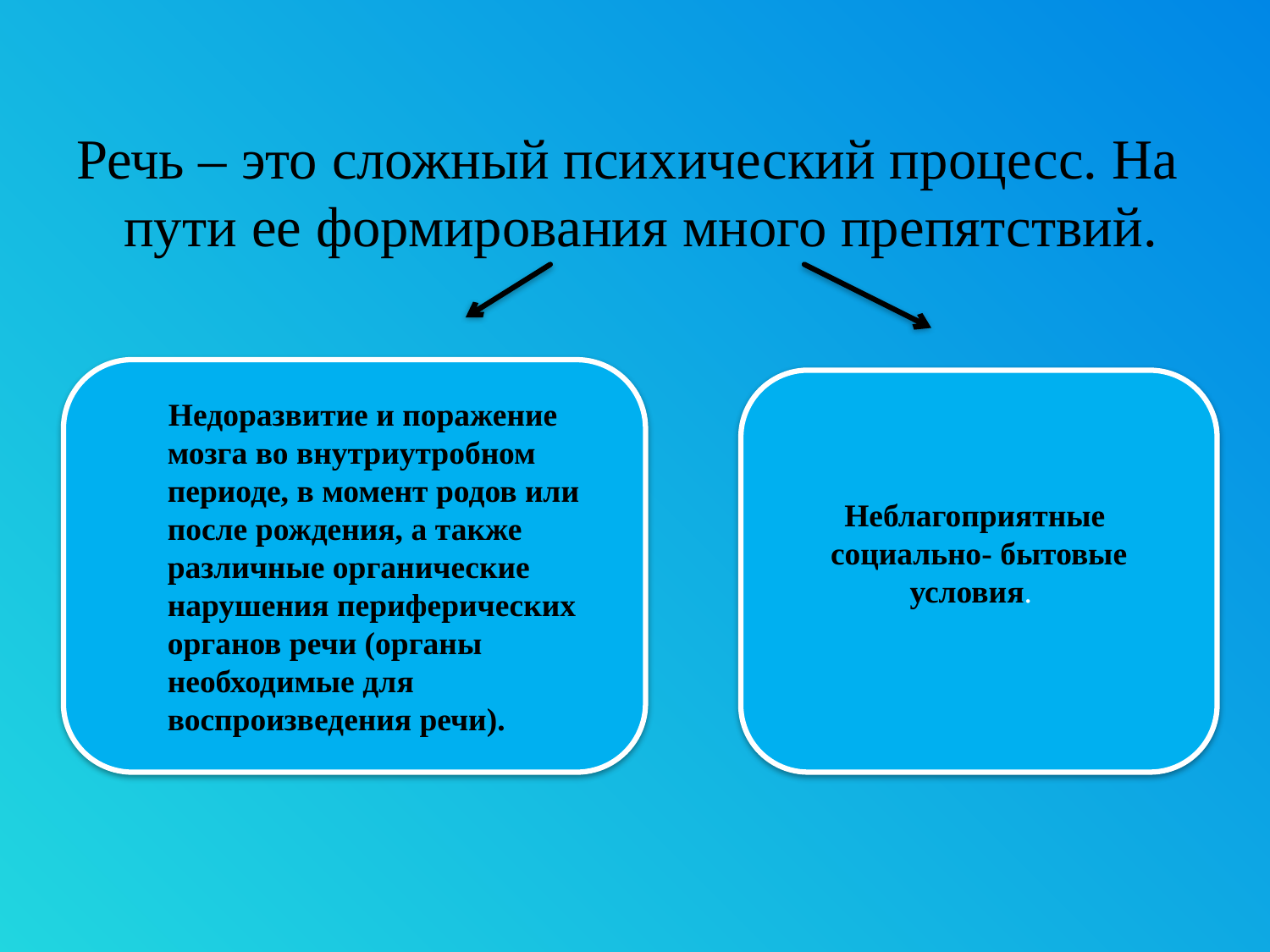

Речь – это сложный психический процесс. На пути ее формирования много препятствий.
         Недоразвитие и поражение мозга во внутриутробном периоде, в момент родов или после рождения, а также различные органические нарушения периферических органов речи (органы необходимые для воспроизведения речи).
Неблагоприятные  социально- бытовые условия.